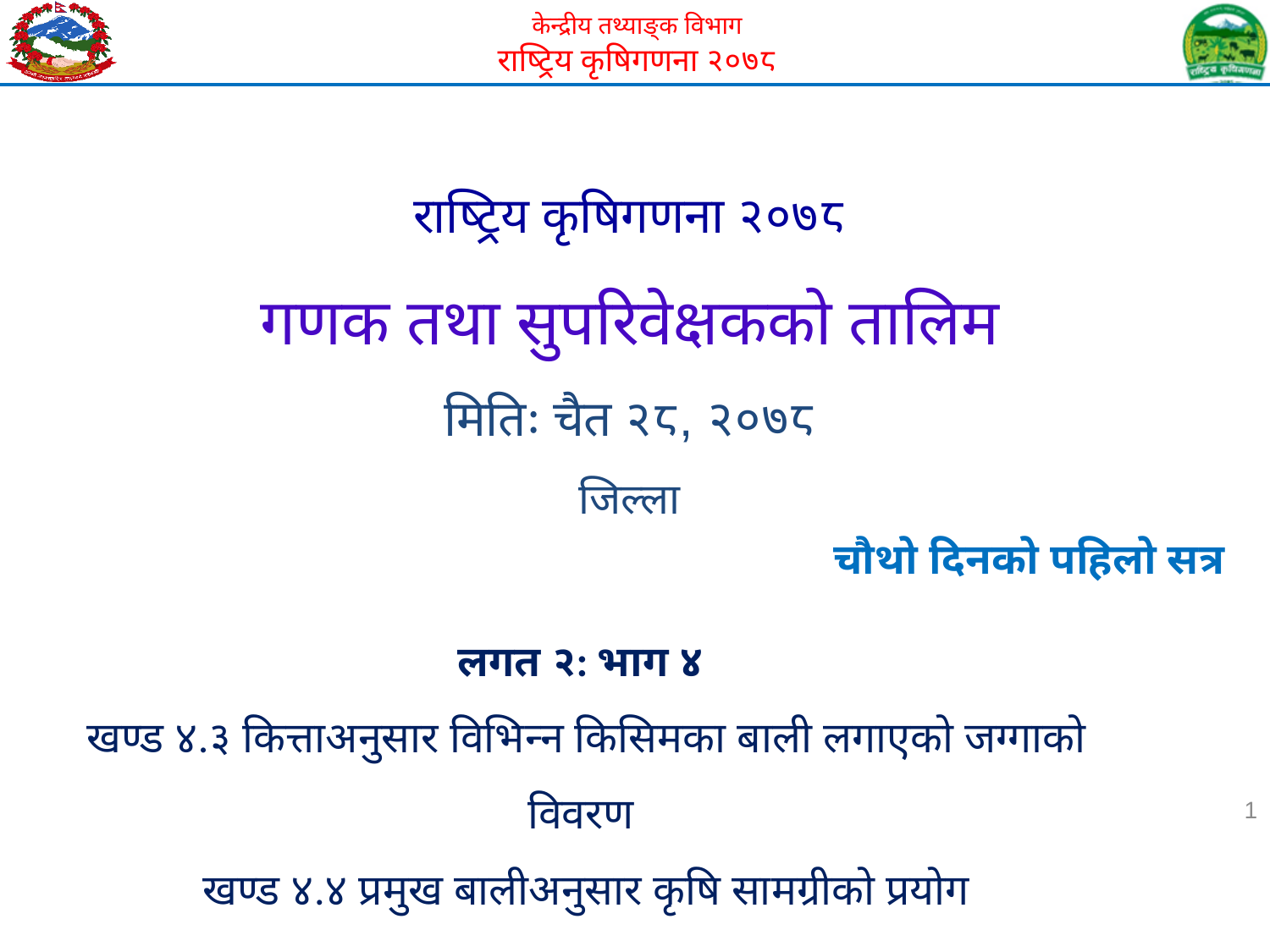

# राष्ट्रिय कृषिगणना २०७८ गणक तथा सुपरिवेक्षकको तालिम मितिः चैत २८, २०७८ जिल्ला
चौथो दिनको पहिलो सत्र
लगत २: भाग ४
खण्ड ४.३ कित्ताअनुसार विभिन्न किसिमका बाली लगाएको जग्गाको विवरण
खण्ड ४.४ प्रमुख बालीअनुसार कृषि सामग्रीको प्रयोग

1